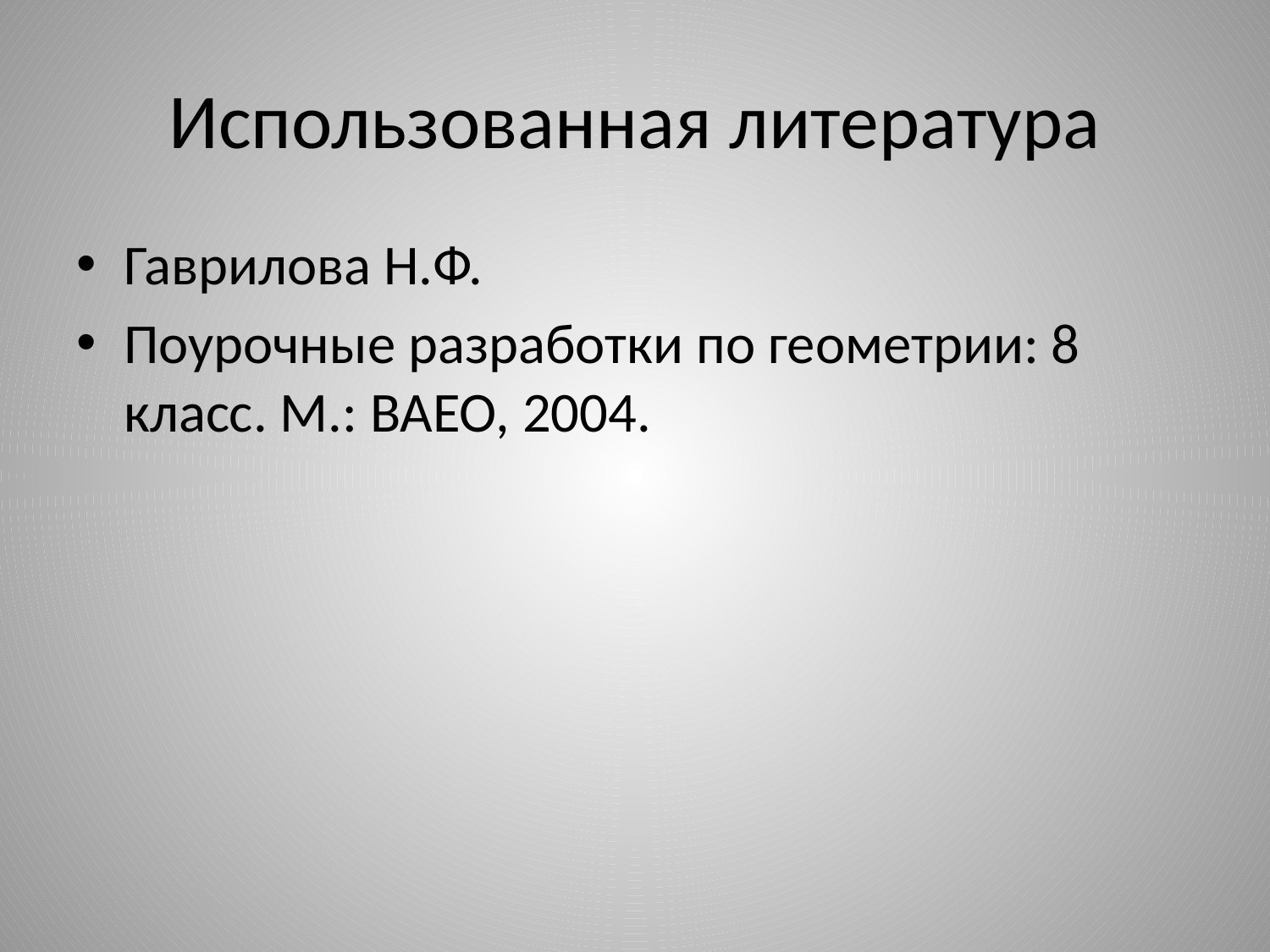

# Использованная литература
Гаврилова Н.Ф.
Поурочные разработки по геометрии: 8 класс. М.: ВАЕО, 2004.